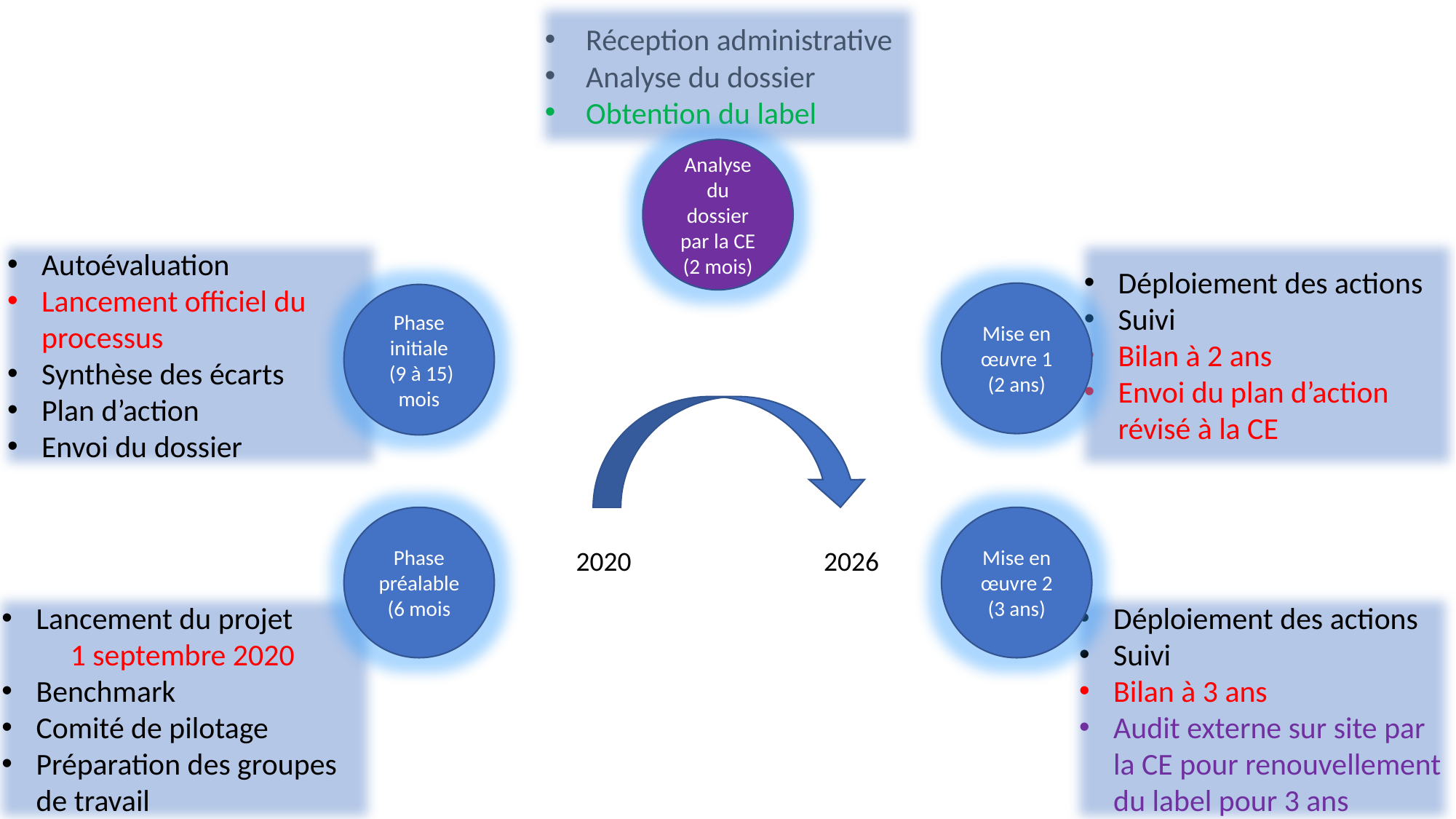

Réception administrative
Analyse du dossier
Obtention du label
Analyse du dossier par la CE (2 mois)
Autoévaluation
Lancement officiel du processus
Synthèse des écarts
Plan d’action
Envoi du dossier
Déploiement des actions
Suivi
Bilan à 2 ans
Envoi du plan d’action révisé à la CE
Mise en œuvre 1 (2 ans)
Phase initiale
 (9 à 15) mois
Phase préalable (6 mois
Mise en œuvre 2 (3 ans)
Lancement du projet                1 septembre 2020
Benchmark
Comité de pilotage
Préparation des groupes de travail
Déploiement des actions
Suivi
Bilan à 3 ans
Audit externe sur site par la CE pour renouvellement du label pour 3 ans

2020
2026